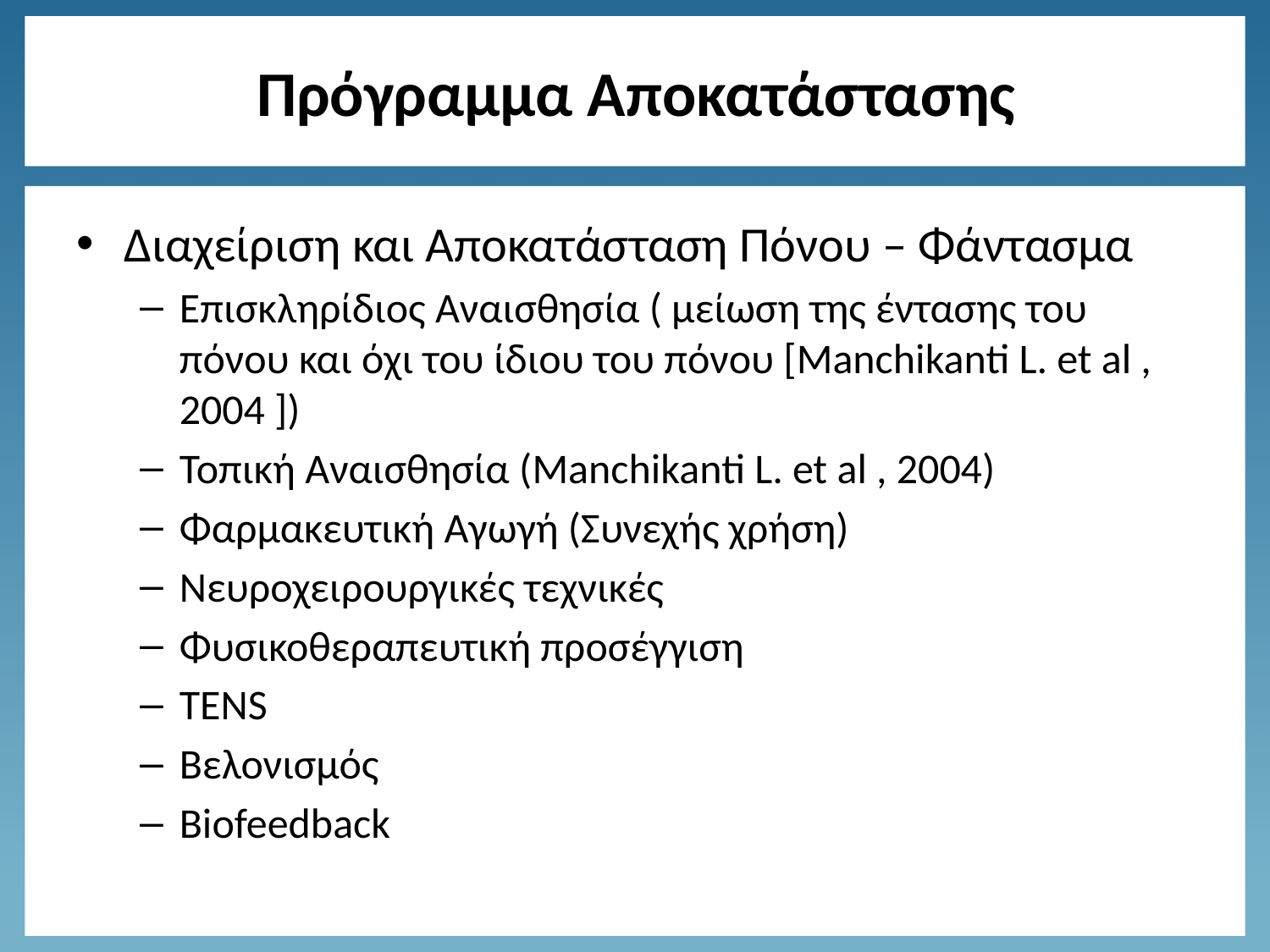

# Πρόγραμμα Αποκατάστασης
Διαχείριση και Αποκατάσταση Πόνου – Φάντασμα
Επισκληρίδιος Αναισθησία ( μείωση της έντασης του πόνου και όχι του ίδιου του πόνου [Manchikanti L. et al , 2004 ])
Τοπική Αναισθησία (Manchikanti L. et al , 2004)
Φαρμακευτική Αγωγή (Συνεχής χρήση)
Νευροχειρουργικές τεχνικές
Φυσικοθεραπευτική προσέγγιση
TENS
Βελονισμός
Biofeedback